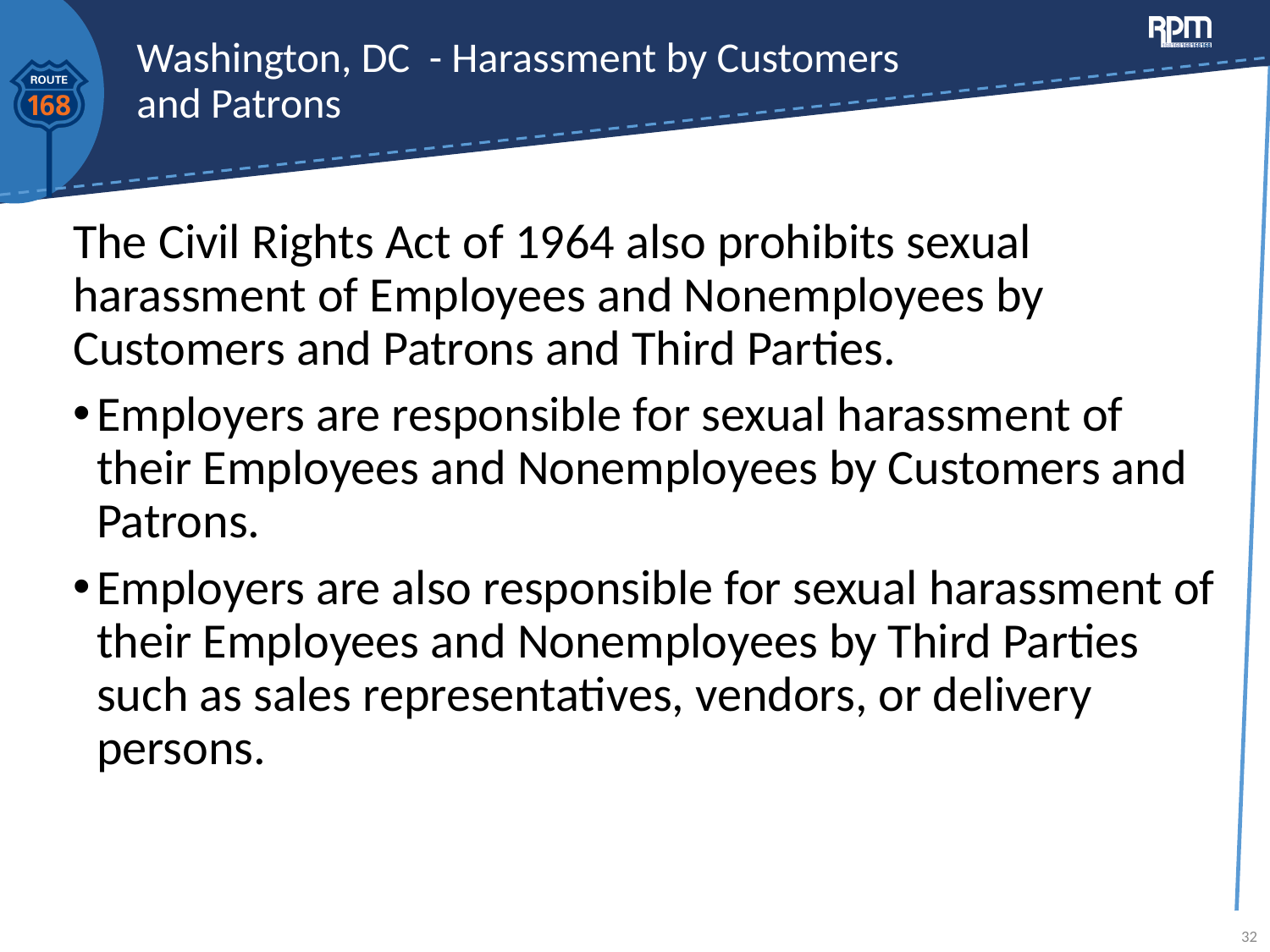

# Washington, DC  - Harassment by Customers and Patrons
The Civil Rights Act of 1964 also prohibits sexual harassment of Employees and Nonemployees by Customers and Patrons and Third Parties.
Employers are responsible for sexual harassment of their Employees and Nonemployees by Customers and Patrons.
Employers are also responsible for sexual harassment of their Employees and Nonemployees by Third Parties such as sales representatives, vendors, or delivery persons.

32